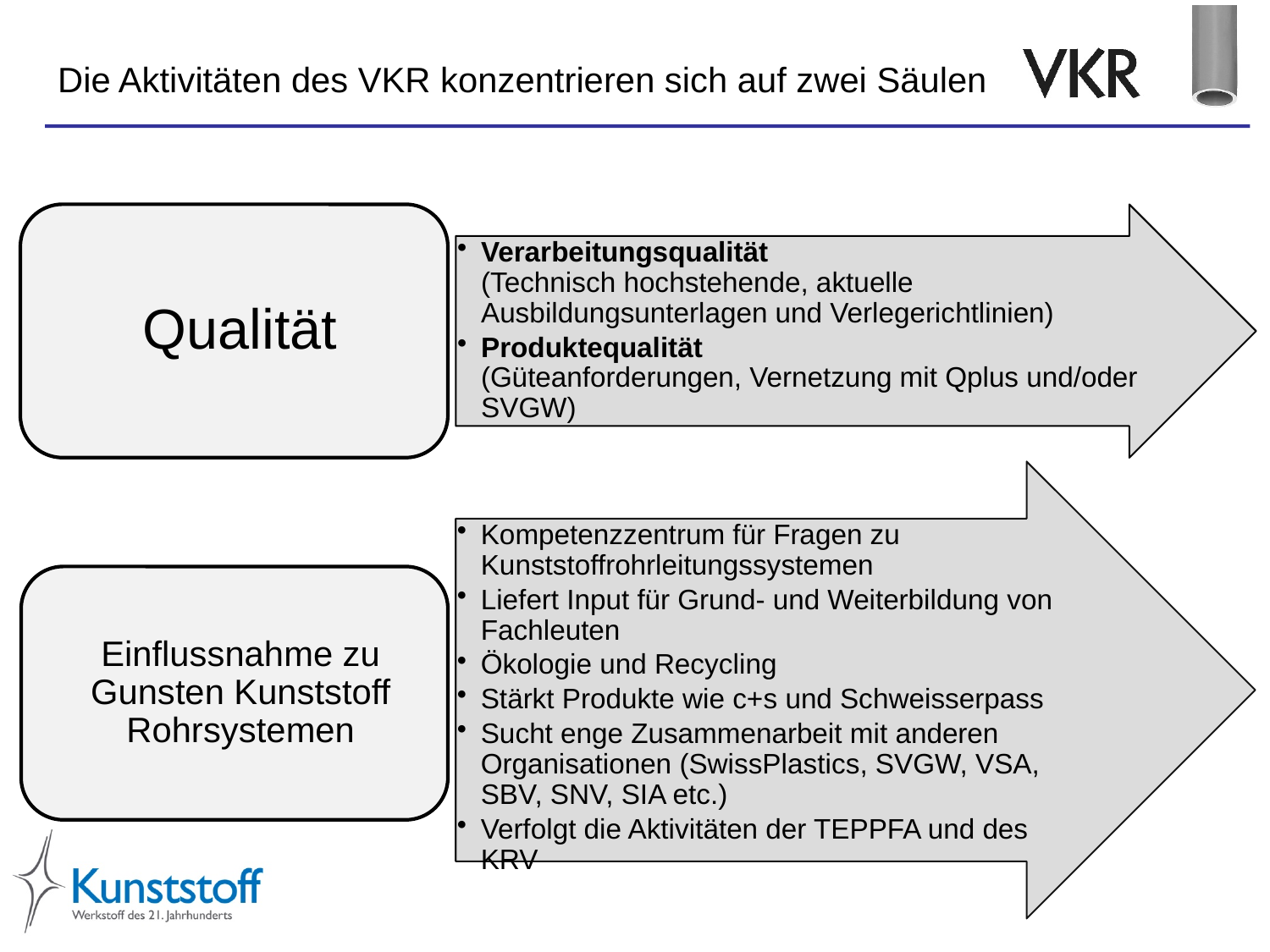

# Die Aktivitäten des VKR konzentrieren sich auf zwei Säulen
Verarbeitungsqualität
(Technisch hochstehende, aktuelle Ausbildungsunterlagen und Verlegerichtlinien)
Produktequalität
(Güteanforderungen, Vernetzung mit Qplus und/oder SVGW)
Qualität
Kompetenzzentrum für Fragen zu Kunststoffrohrleitungssystemen
Liefert Input für Grund- und Weiterbildung von Fachleuten
Ökologie und Recycling
Stärkt Produkte wie c+s und Schweisserpass
Sucht enge Zusammenarbeit mit anderen Organisationen (SwissPlastics, SVGW, VSA, SBV, SNV, SIA etc.)
Verfolgt die Aktivitäten der TEPPFA und des KRV
Einflussnahme zu Gunsten Kunststoff Rohrsystemen